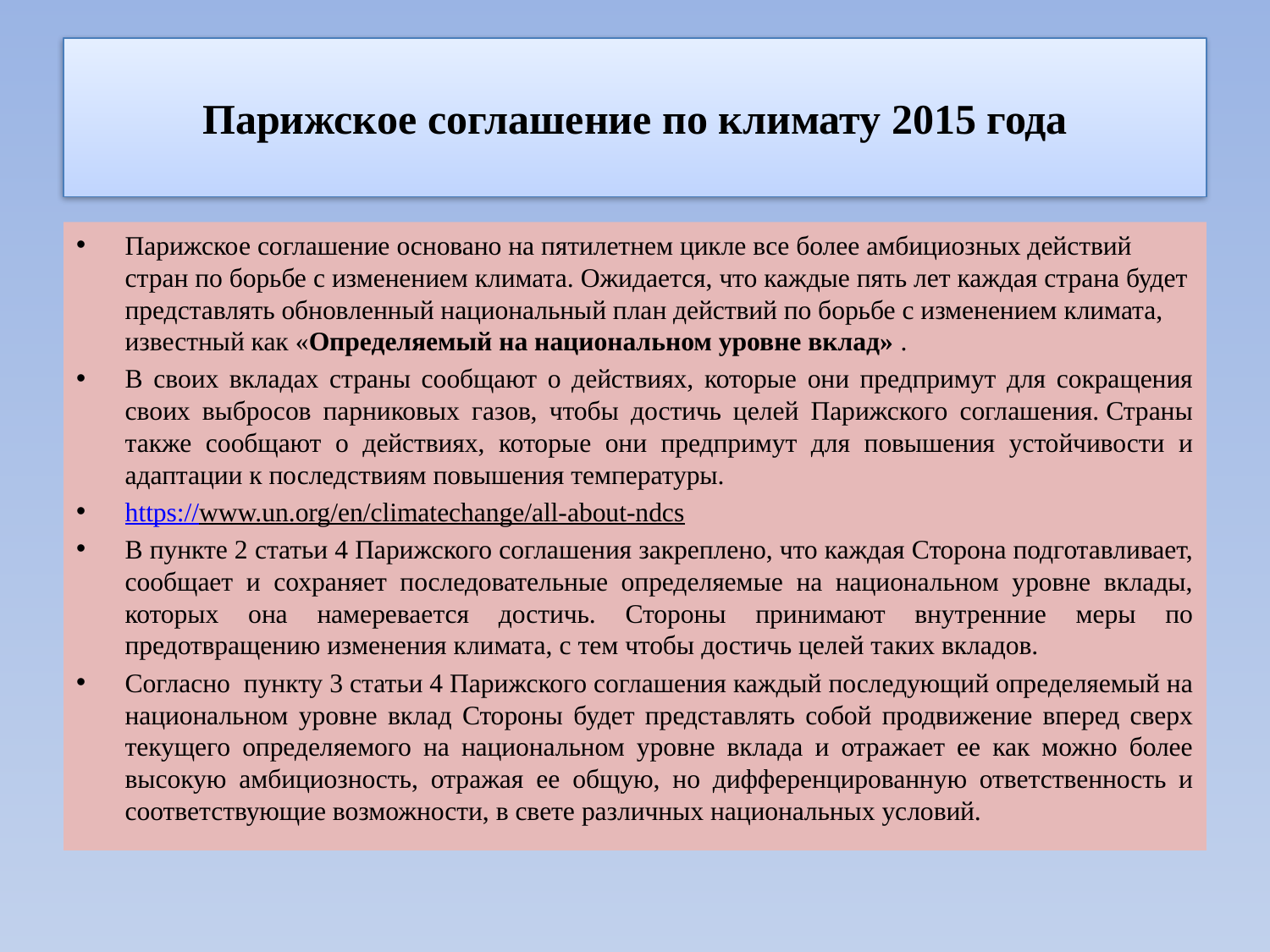

# Парижское соглашение по климату 2015 года
Парижское соглашение основано на пятилетнем цикле все более амбициозных действий стран по борьбе с изменением климата. Ожидается, что каждые пять лет каждая страна будет представлять обновленный национальный план действий по борьбе с изменением климата, известный как «Определяемый на национальном уровне вклад» .
В своих вкладах страны сообщают о действиях, которые они предпримут для сокращения своих выбросов парниковых газов, чтобы достичь целей Парижского соглашения. Страны также сообщают о действиях, которые они предпримут для повышения устойчивости и адаптации к последствиям повышения температуры.
https://www.un.org/en/climatechange/all-about-ndcs
В пункте 2 статьи 4 Парижского соглашения закреплено, что каждая Сторона подготавливает, сообщает и сохраняет последовательные определяемые на национальном уровне вклады, которых она намеревается достичь. Стороны принимают внутренние меры по предотвращению изменения климата, с тем чтобы достичь целей таких вкладов.
Согласно  пункту 3 статьи 4 Парижского соглашения каждый последующий определяемый на национальном уровне вклад Стороны будет представлять собой продвижение вперед сверх текущего определяемого на национальном уровне вклада и отражает ее как можно более высокую амбициозность, отражая ее общую, но дифференцированную ответственность и соответствующие возможности, в свете различных национальных условий.